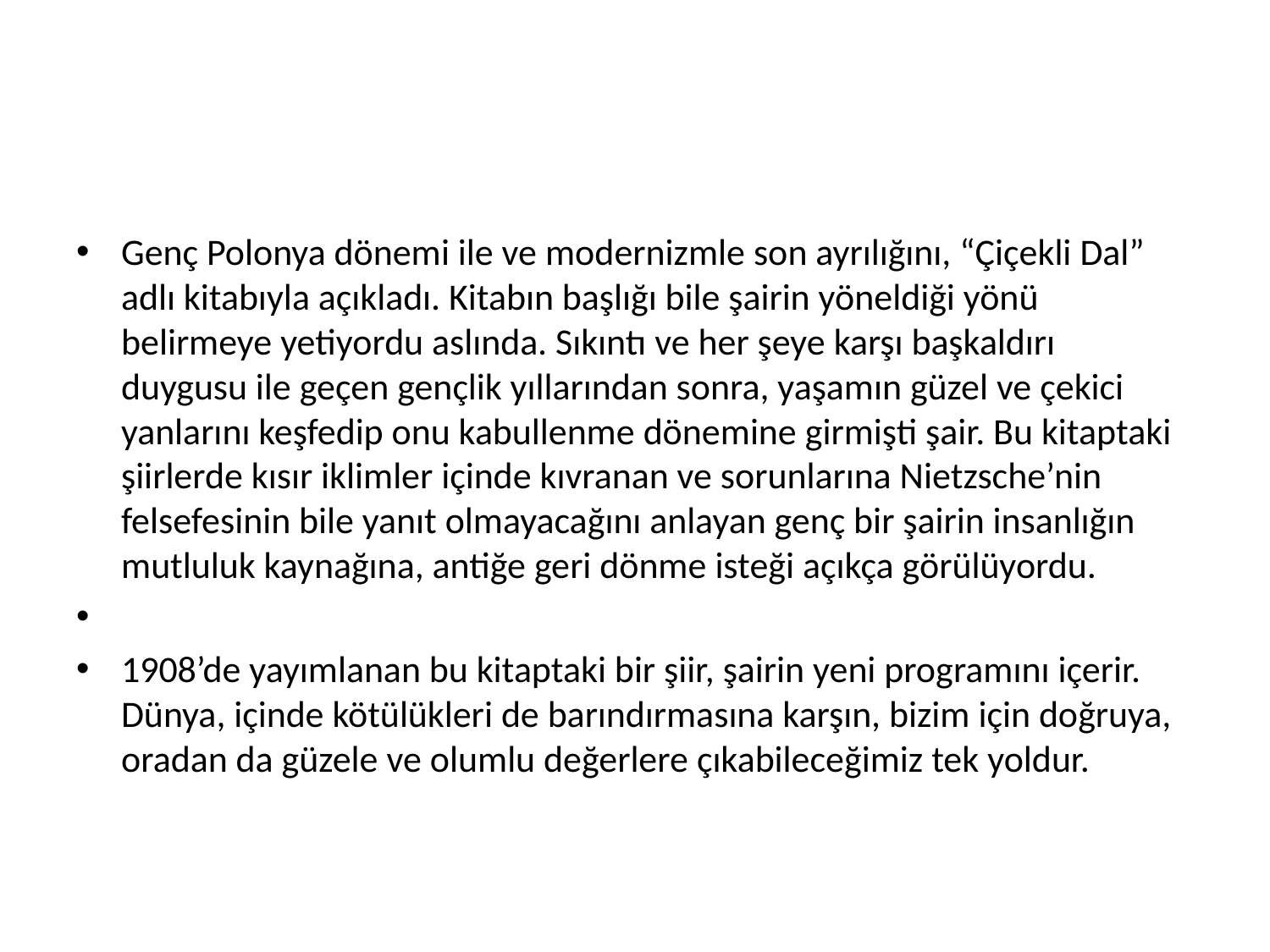

#
Genç Polonya dönemi ile ve modernizmle son ayrılığını, “Çiçekli Dal” adlı kitabıyla açıkladı. Kitabın başlığı bile şairin yöneldiği yönü belirmeye yetiyordu aslında. Sıkıntı ve her şeye karşı başkaldırı  duygusu ile geçen gençlik yıllarından sonra, yaşamın güzel ve çekici yanlarını keşfedip onu kabullenme dönemine girmişti şair. Bu kitaptaki şiirlerde kısır iklimler içinde kıvranan ve sorunlarına Nietzsche’nin felsefesinin bile yanıt olmayacağını anlayan genç bir şairin insanlığın mutluluk kaynağına, antiğe geri dönme isteği açıkça görülüyordu.

1908’de yayımlanan bu kitaptaki bir şiir, şairin yeni programını içerir. Dünya, içinde kötülükleri de barındırmasına karşın, bizim için doğruya, oradan da güzele ve olumlu değerlere çıkabileceğimiz tek yoldur.